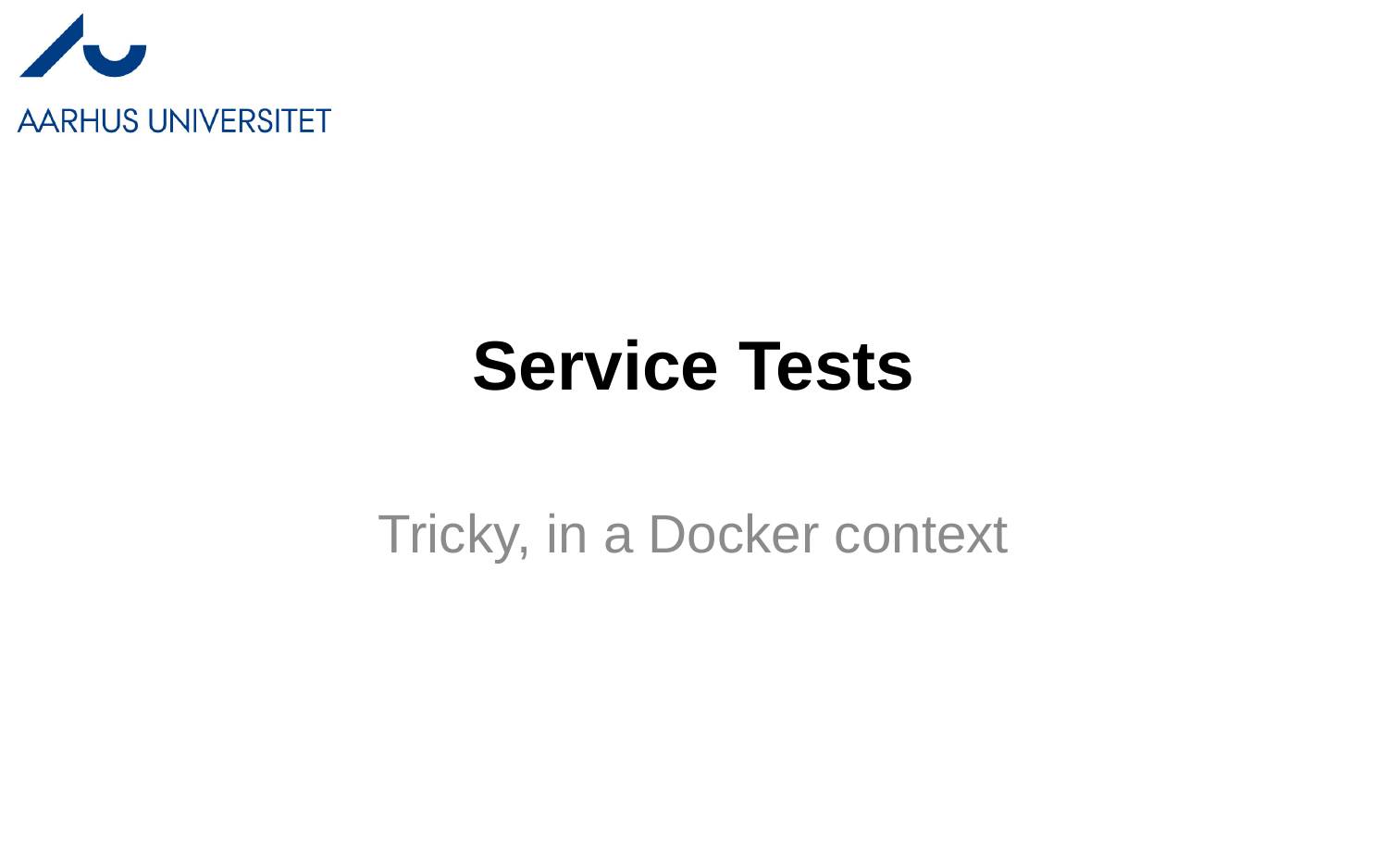

# Service Tests
Tricky, in a Docker context